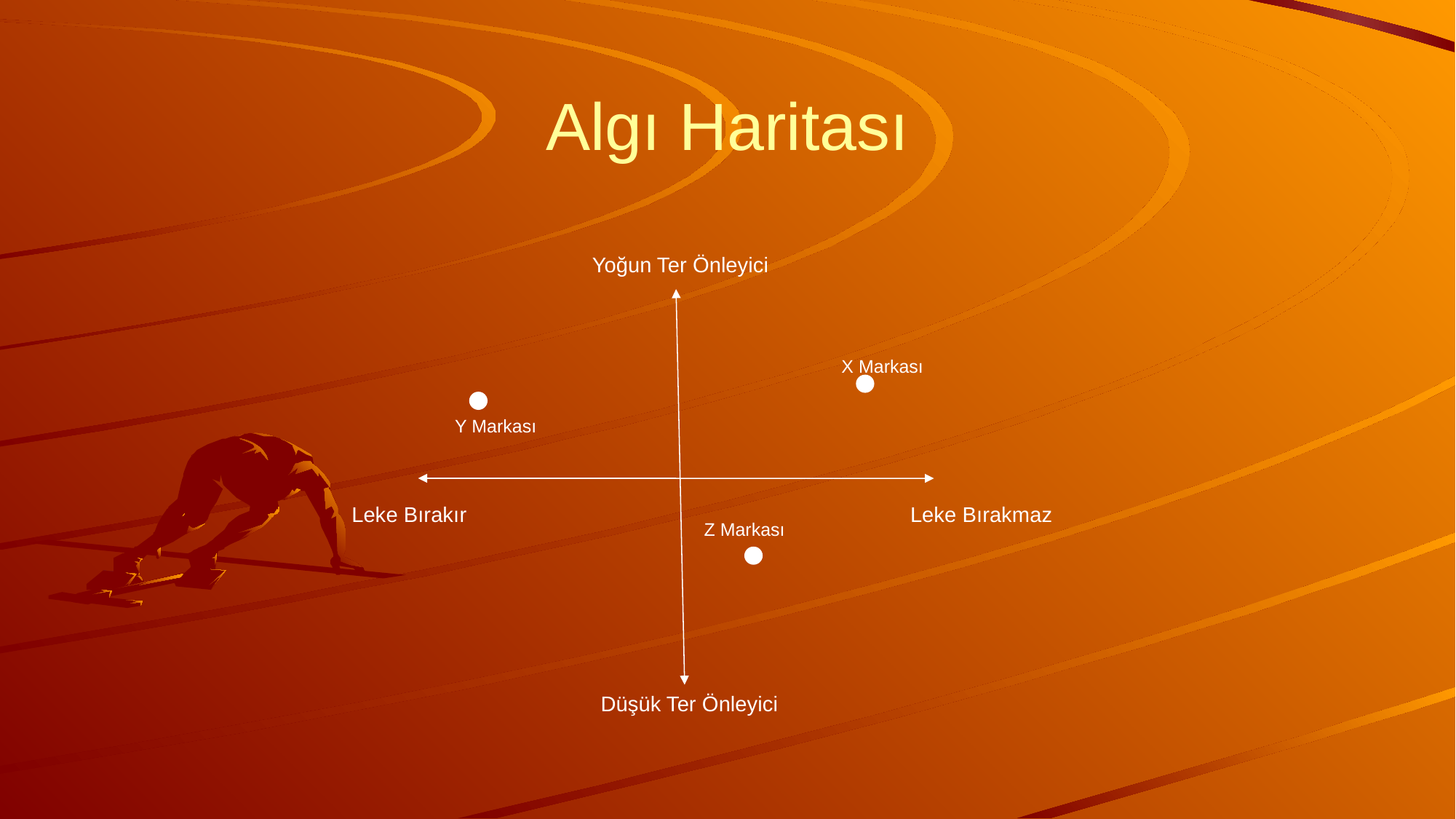

# Algı Haritası
Yoğun Ter Önleyici

X Markası

Y Markası

Leke Bırakır
Leke Bırakmaz
Z Markası

Düşük Ter Önleyici